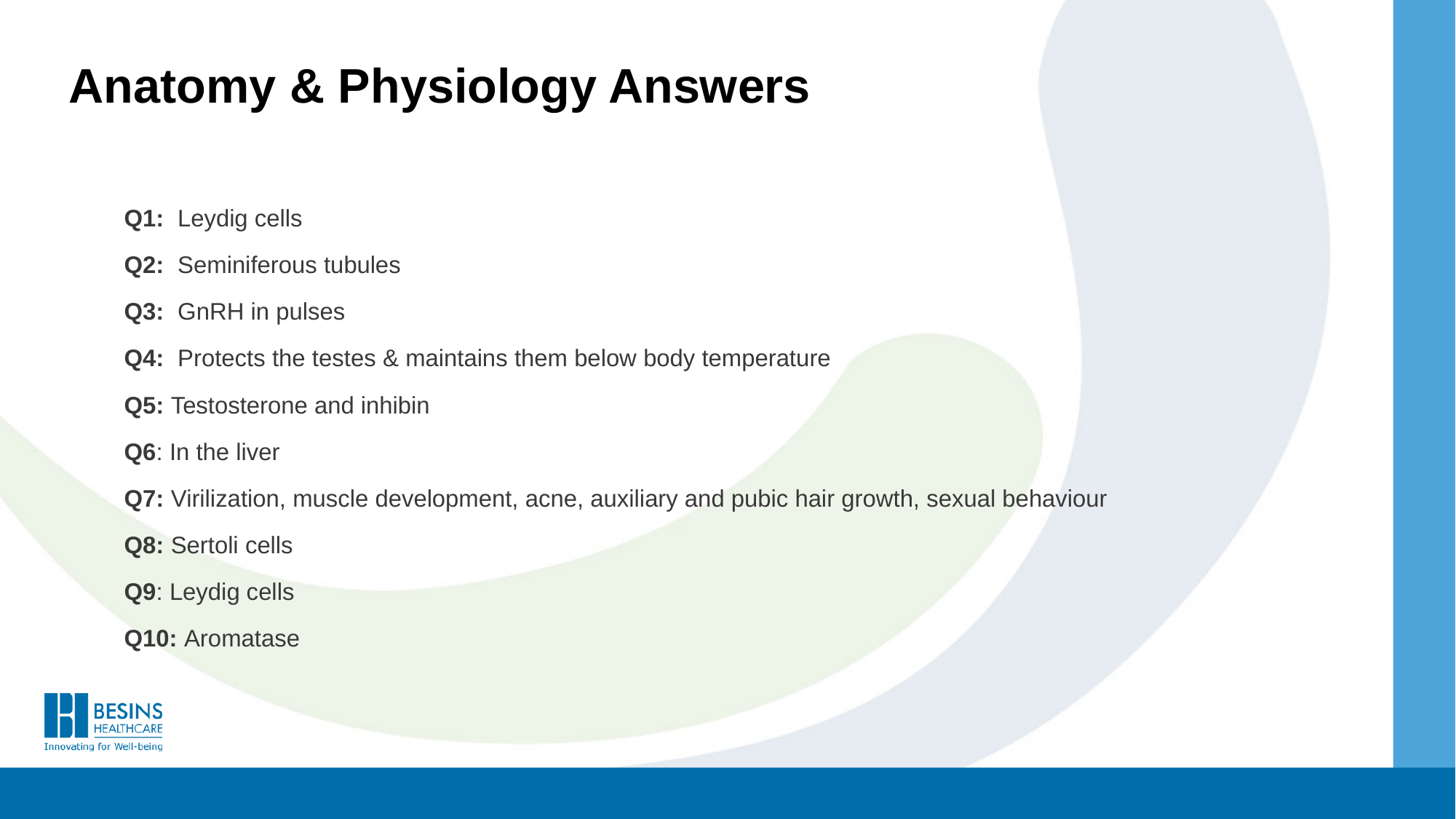

Anatomy & Physiology Answers

Q1:  Leydig cells
Q2:  Seminiferous tubules
Q3:  GnRH in pulses
Q4:  Protects the testes & maintains them below body temperature
Q5: Testosterone and inhibin
Q6: In the liver
Q7: Virilization, muscle development, acne, auxiliary and pubic hair growth, sexual behaviour
Q8: Sertoli cells
Q9: Leydig cells
Q10: Aromatase